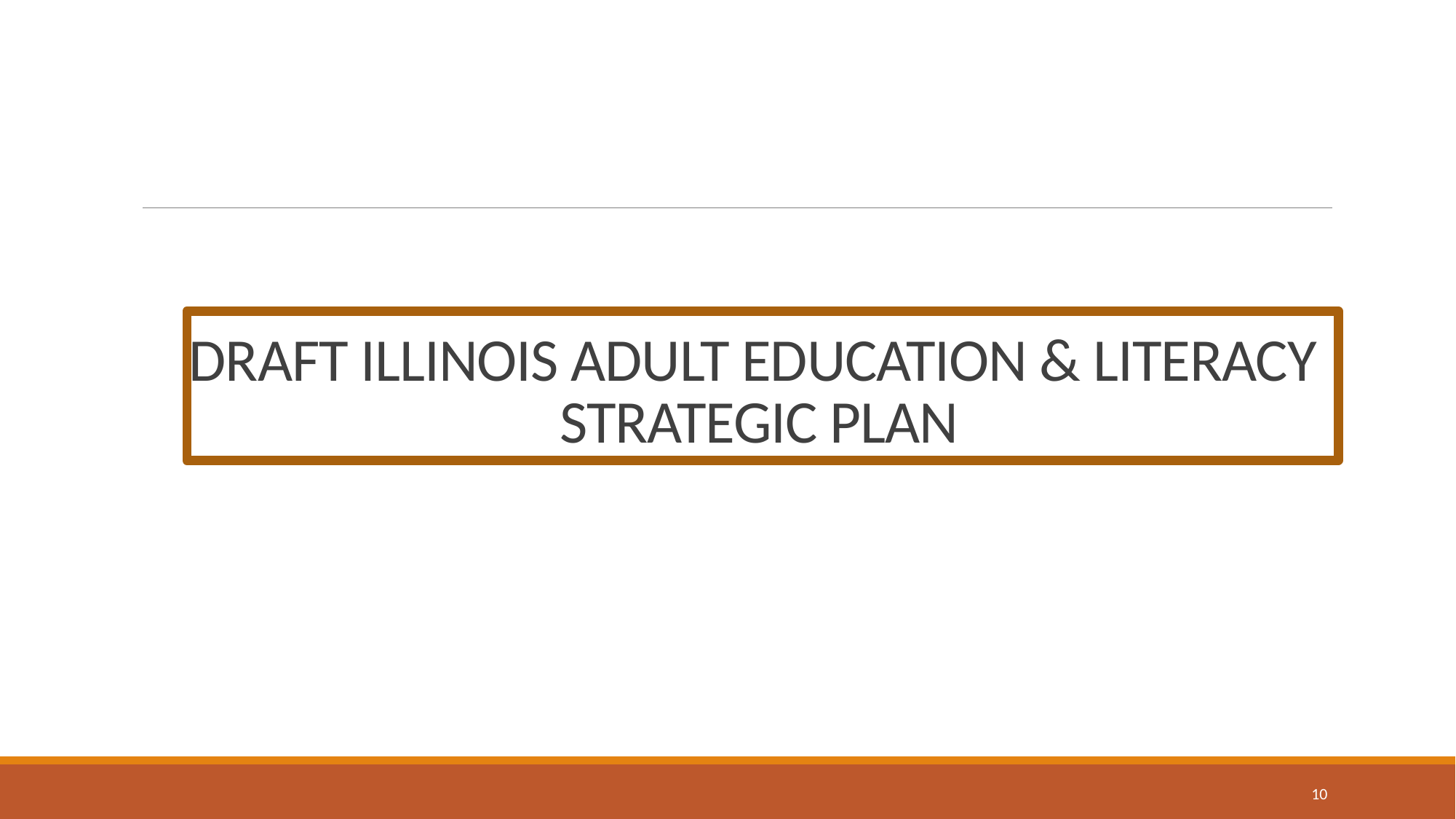

# DRAFT ILLINOIS ADULT EDUCATION & LITERACY  STRATEGIC PLAN

10